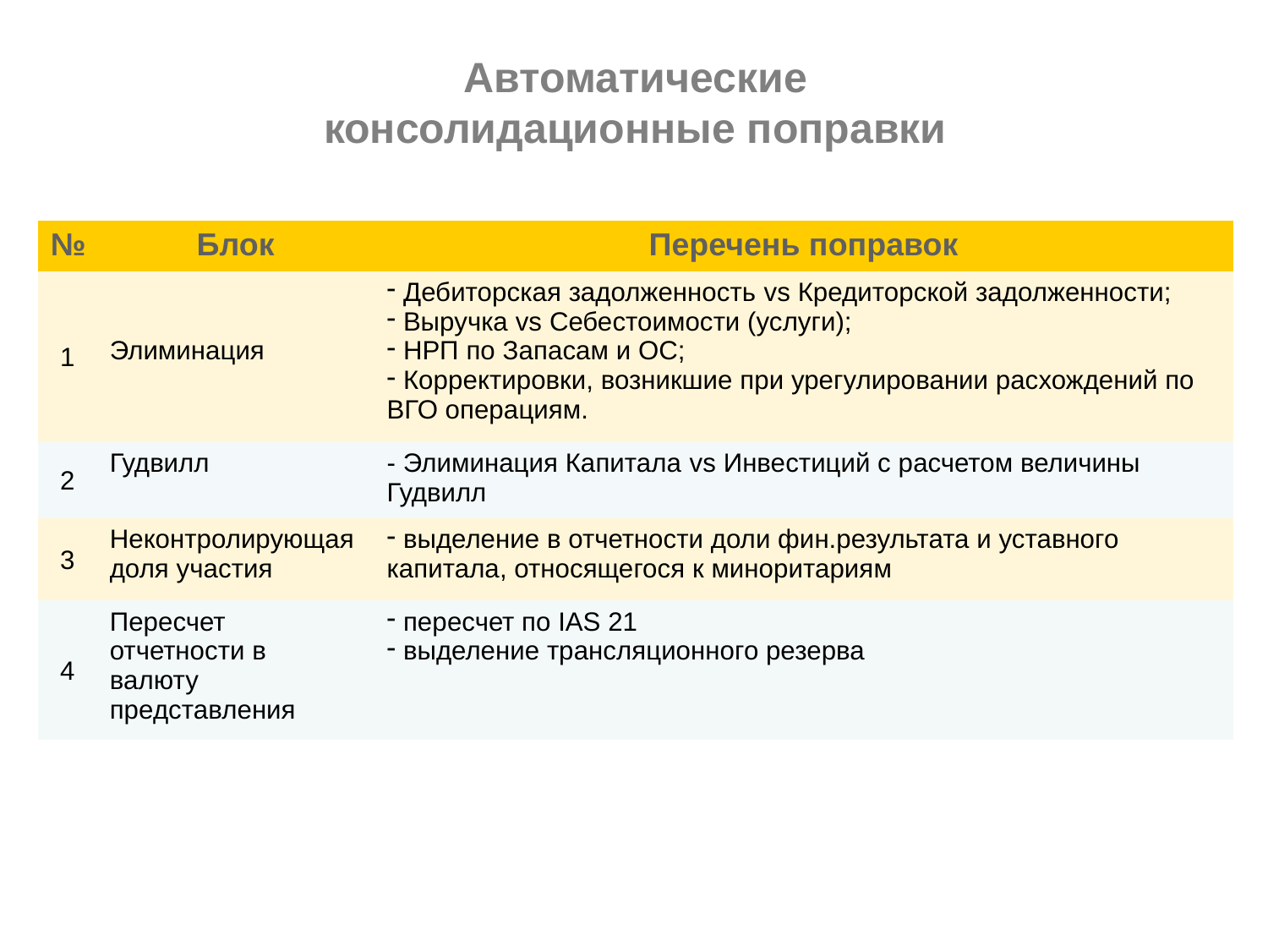

# Автоматические консолидационные поправки
| № | Блок | Перечень поправок |
| --- | --- | --- |
| 1 | Элиминация | Дебиторская задолженность vs Кредиторской задолженности; Выручка vs Себестоимости (услуги); НРП по Запасам и ОС; Корректировки, возникшие при урегулировании расхождений по ВГО операциям. |
| 2 | Гудвилл | - Элиминация Капитала vs Инвестиций с расчетом величины Гудвилл |
| 3 | Неконтролирующая доля участия | выделение в отчетности доли фин.результата и уставного капитала, относящегося к миноритариям |
| 4 | Пересчет отчетности в валюту представления | пересчет по IAS 21 выделение трансляционного резерва |